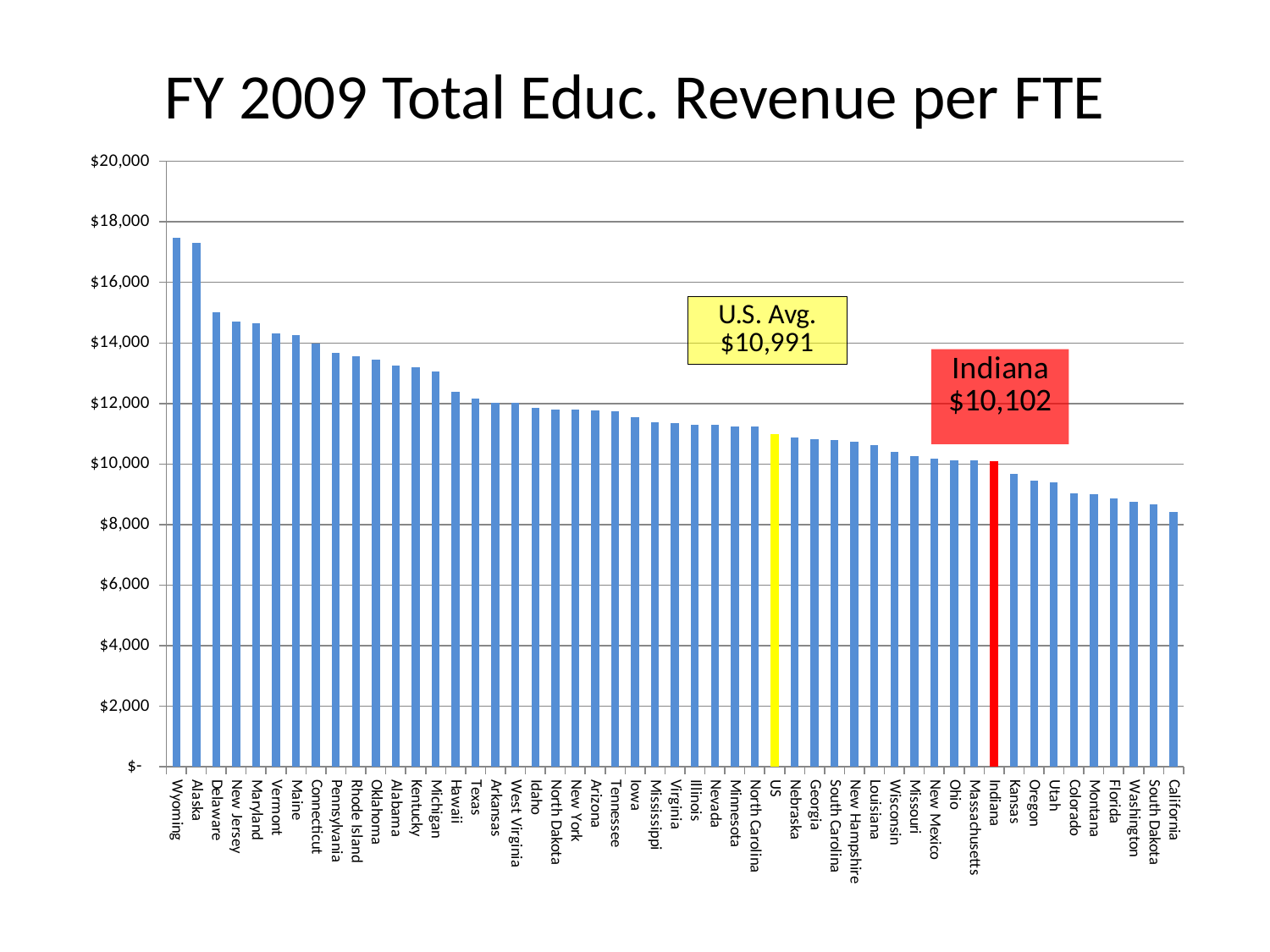

# FY 2009 Total Educ. Revenue per FTE

[unsupported chart]